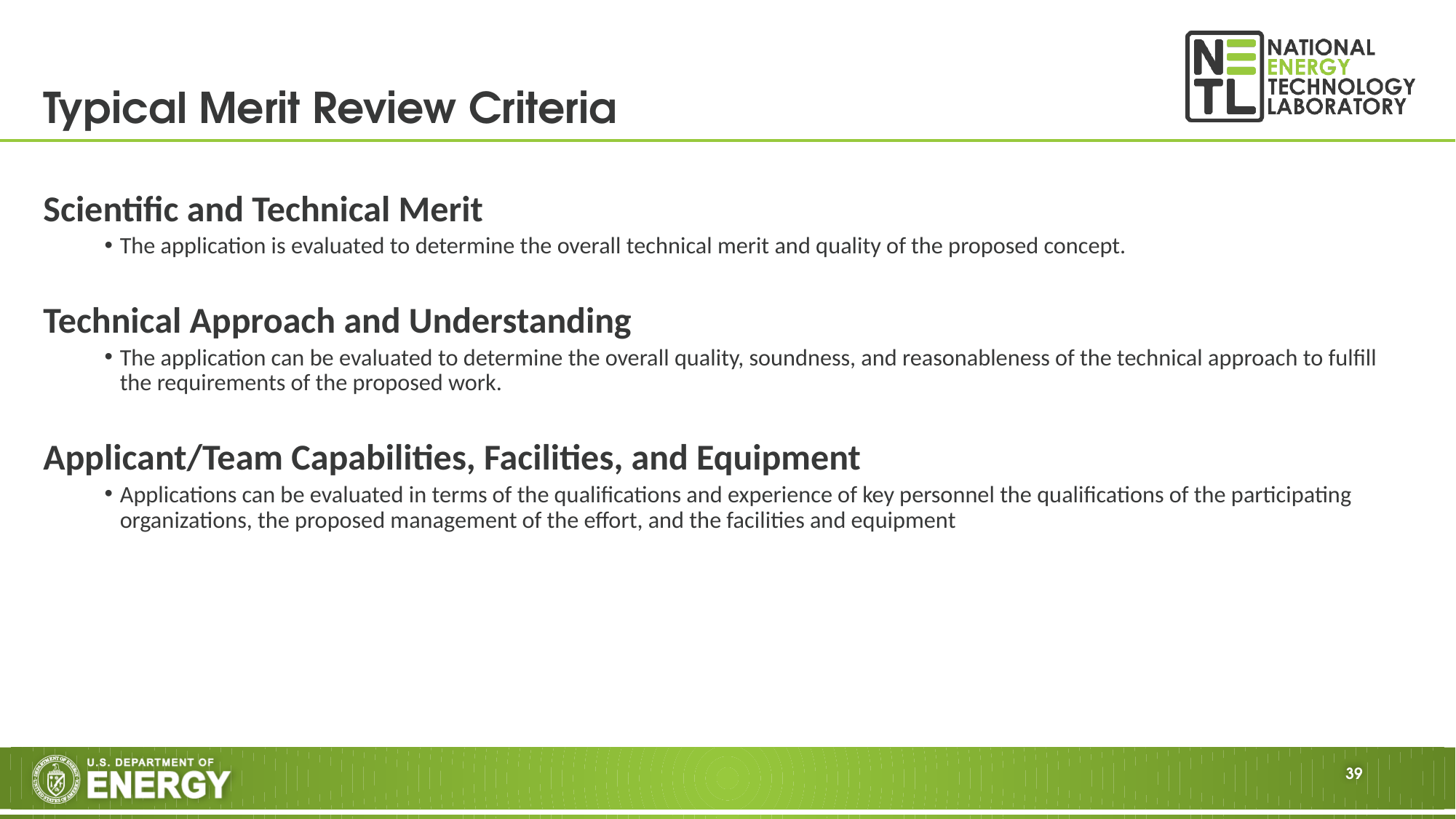

# Typical Merit Review Criteria
Scientific and Technical Merit
The application is evaluated to determine the overall technical merit and quality of the proposed concept.

Technical Approach and Understanding
The application can be evaluated to determine the overall quality, soundness, and reasonableness of the technical approach to fulfill the requirements of the proposed work.

Applicant/Team Capabilities, Facilities, and Equipment
Applications can be evaluated in terms of the qualifications and experience of key personnel the qualifications of the participating organizations, the proposed management of the effort, and the facilities and equipment